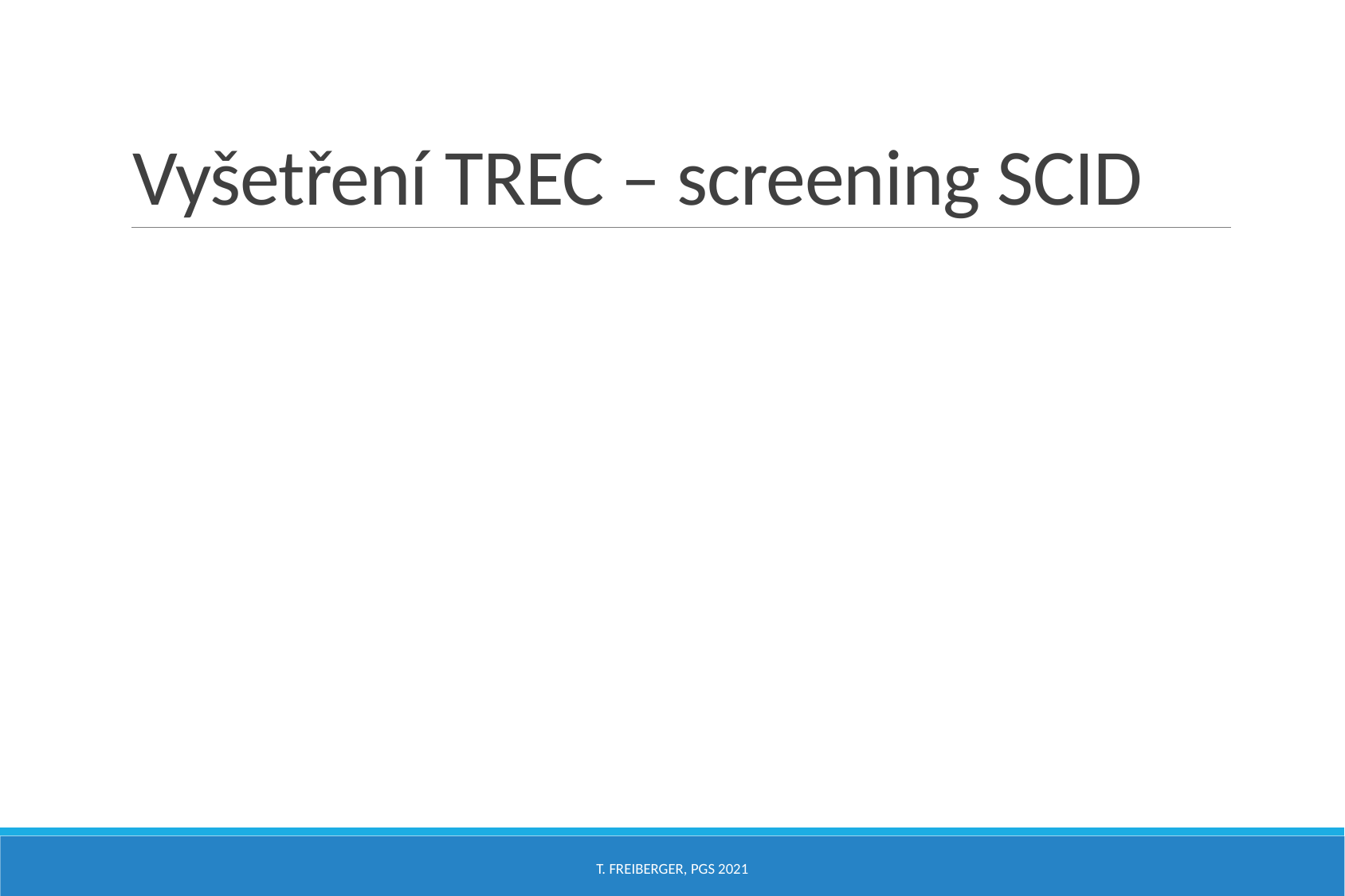

# Vyšetření TREC – screening SCID
T. Freiberger, PGS 2021